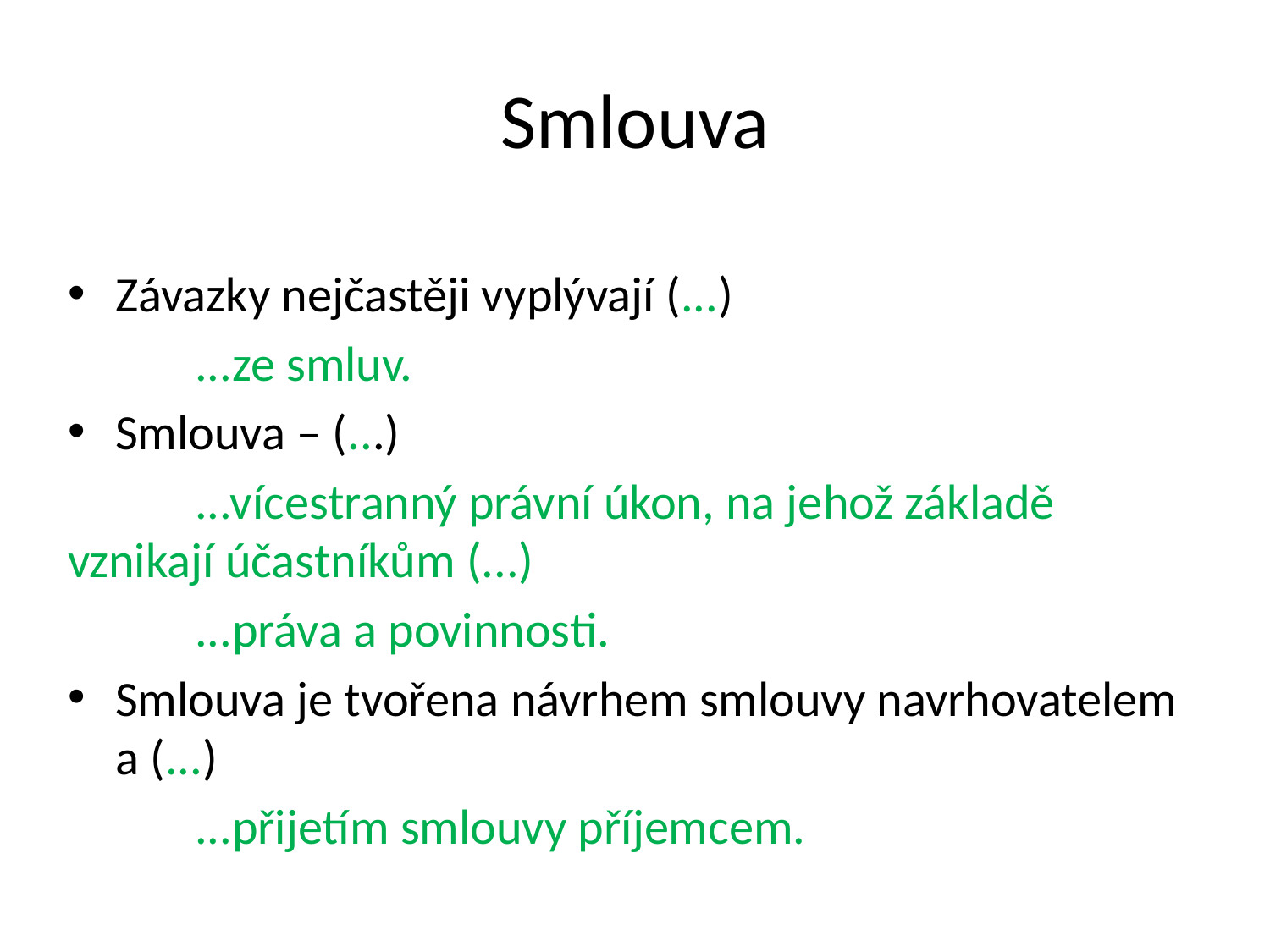

# Smlouva
Závazky nejčastěji vyplývají (...)
	...ze smluv.
Smlouva – (...)
	...vícestranný právní úkon, na jehož základě vznikají účastníkům (...)
	...práva a povinnosti.
Smlouva je tvořena návrhem smlouvy navrhovatelem a (...)
	...přijetím smlouvy příjemcem.